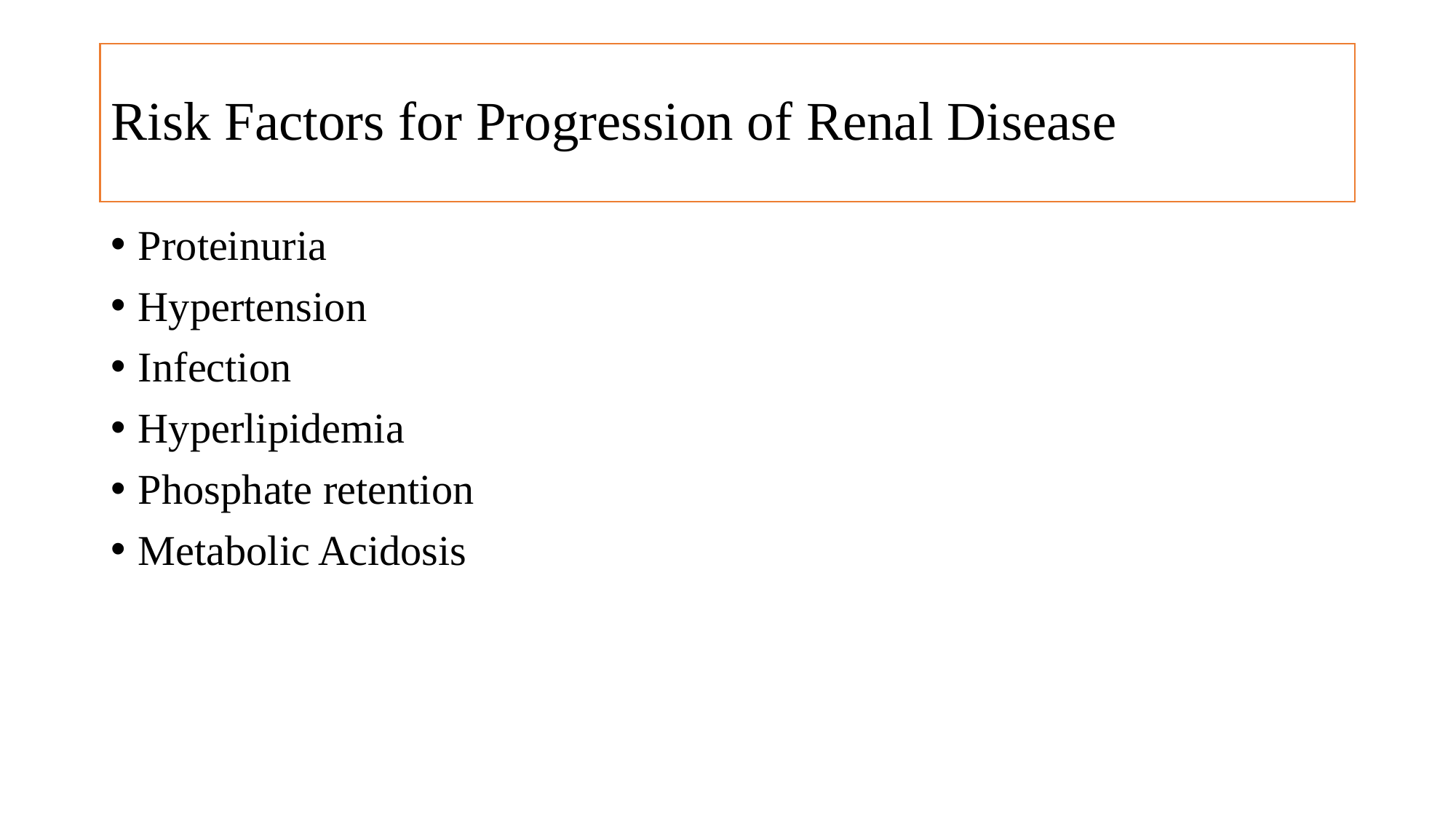

# Risk Factors for Progression of Renal Disease
Proteinuria
Hypertension
Infection
Hyperlipidemia
Phosphate retention
Metabolic Acidosis